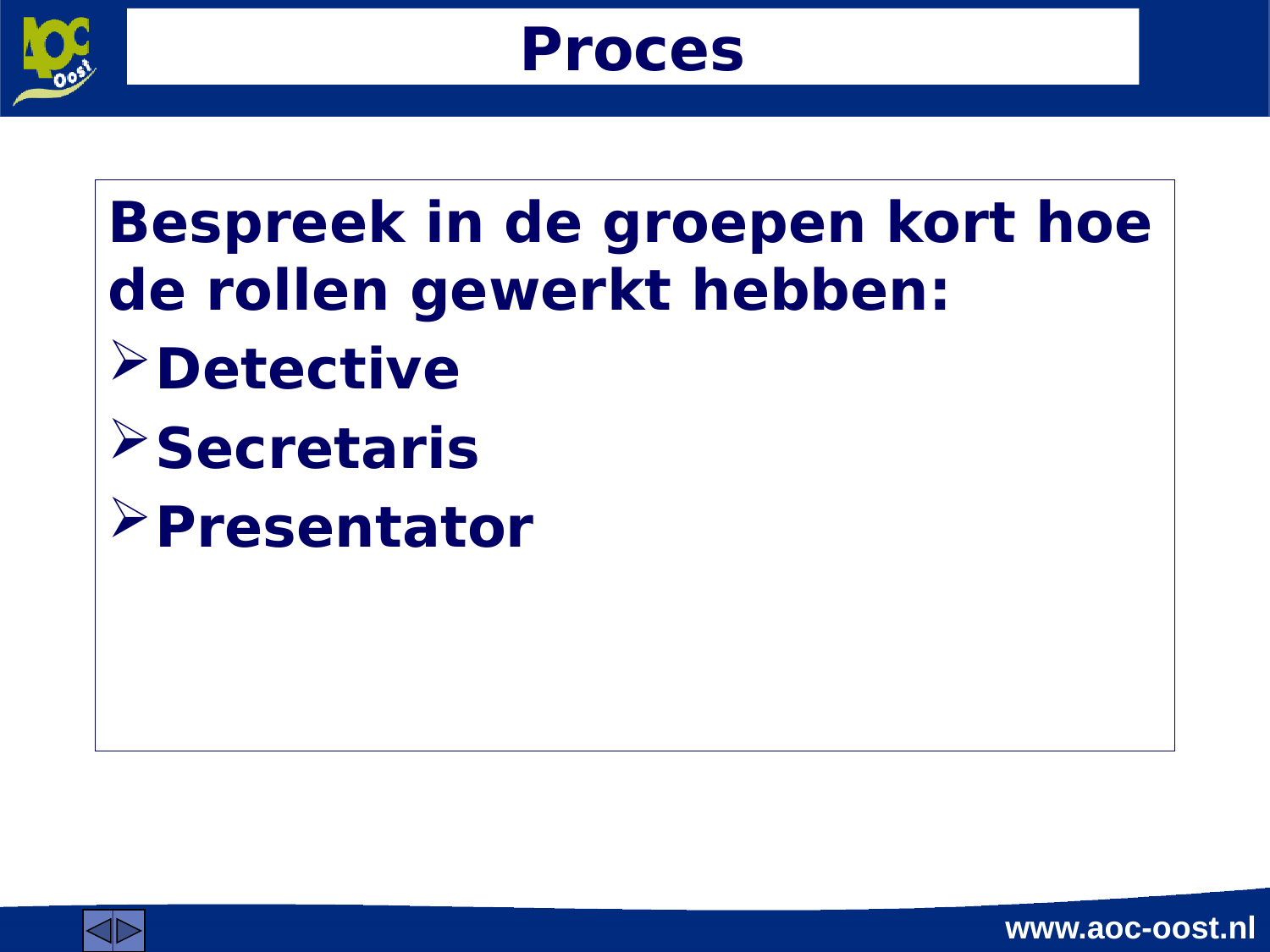

# Proces
Bespreek in de groepen kort hoe de rollen gewerkt hebben:
Detective
Secretaris
Presentator